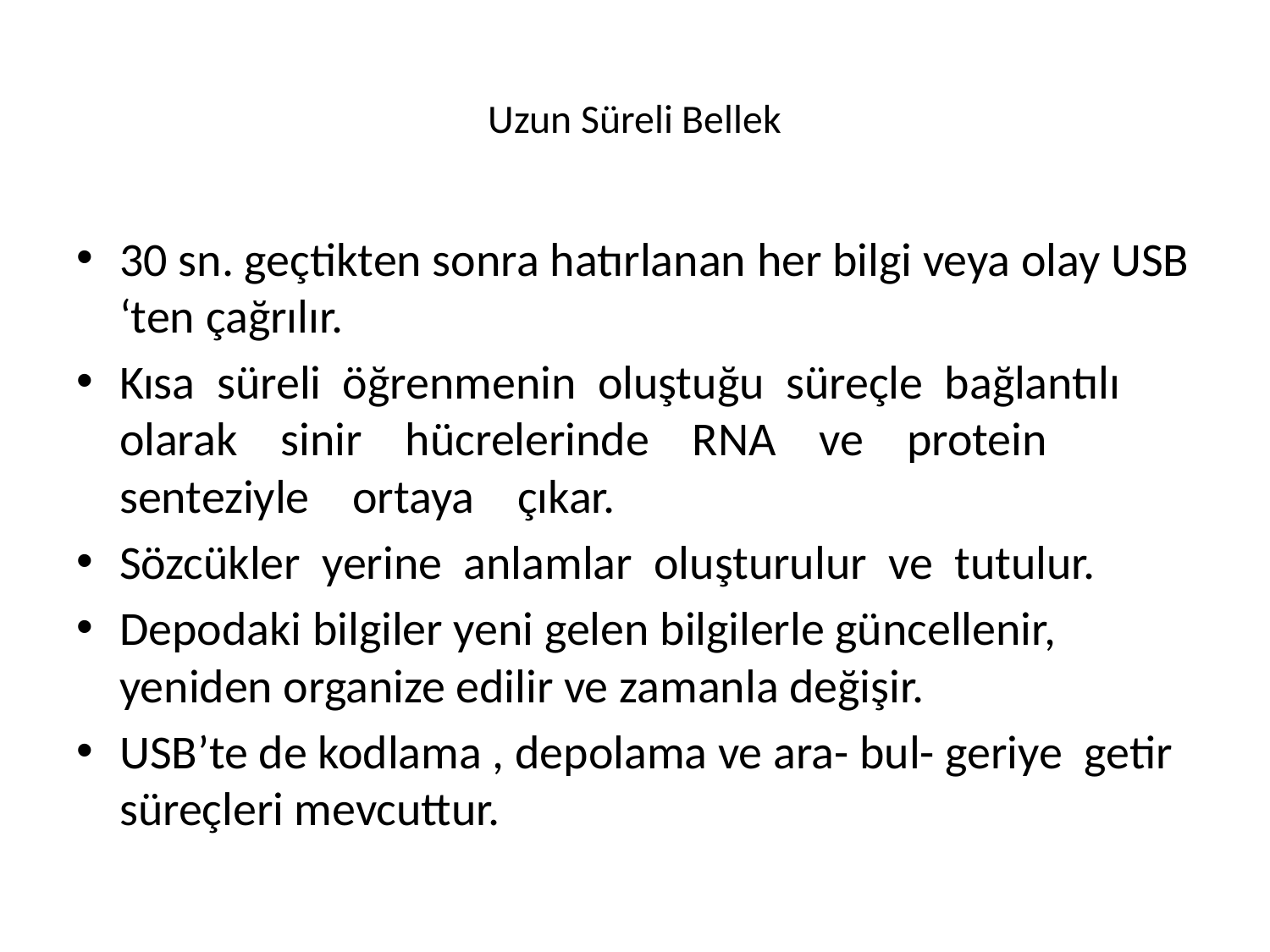

# Uzun Süreli Bellek
30 sn. geçtikten sonra hatırlanan her bilgi veya olay USB ‘ten çağrılır.
Kısa  süreli  öğrenmenin  oluştuğu  süreçle  bağlantılı olarak    sinir    hücrelerinde    RNA    ve    protein senteziyle    ortaya    çıkar.
Sözcükler  yerine  anlamlar  oluşturulur  ve  tutulur.
Depodaki bilgiler yeni gelen bilgilerle güncellenir, yeniden organize edilir ve zamanla değişir.
USB’te de kodlama , depolama ve ara- bul- geriye  getir süreçleri mevcuttur.